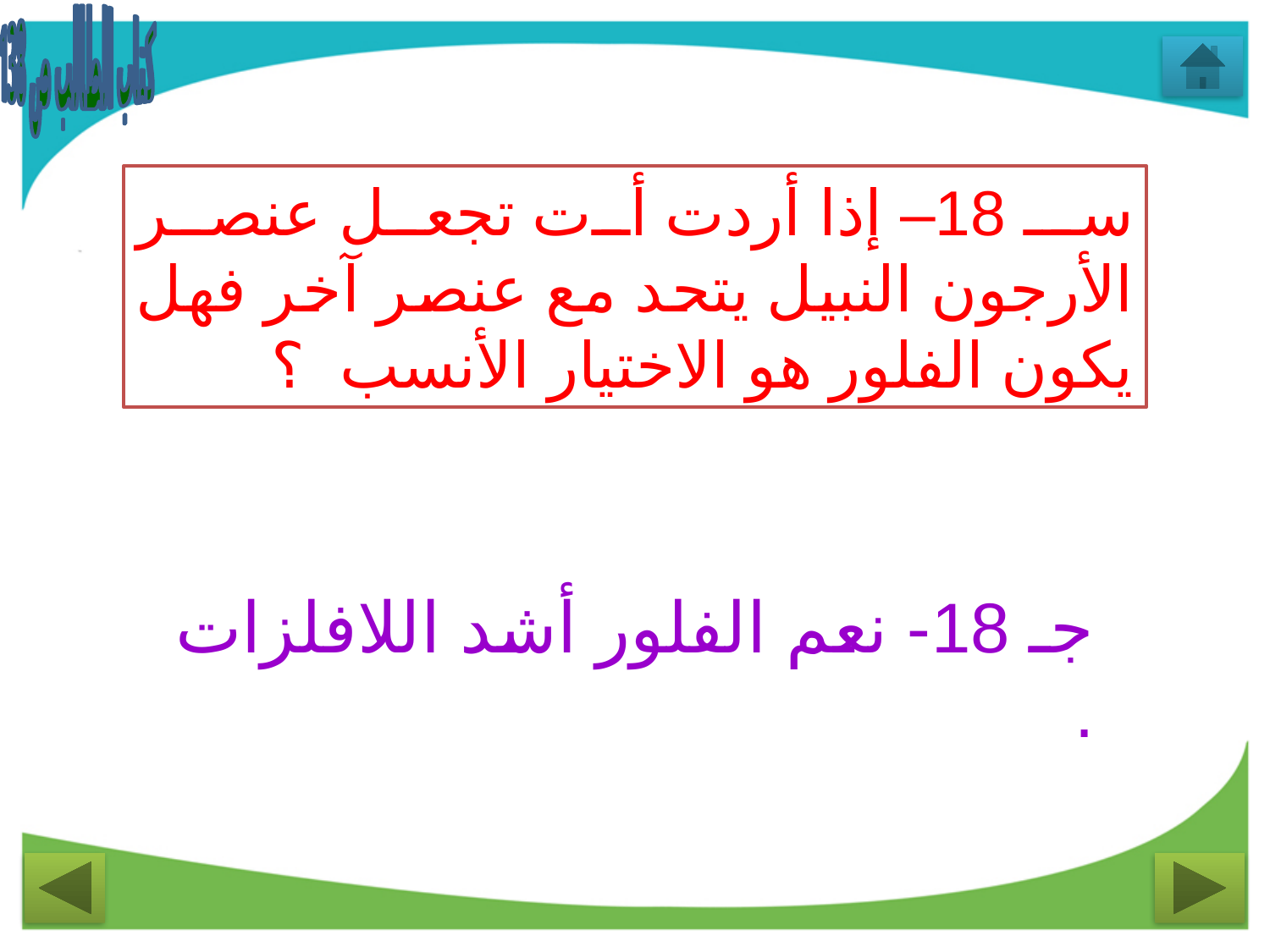

كتاب الطالب ص 138

سـ 18– إذا أردت أت تجعل عنصر الأرجون النبيل يتحد مع عنصر آخر فهل يكون الفلور هو الاختيار الأنسب  ؟
جـ 18- نعم الفلور أشد اللافلزات .